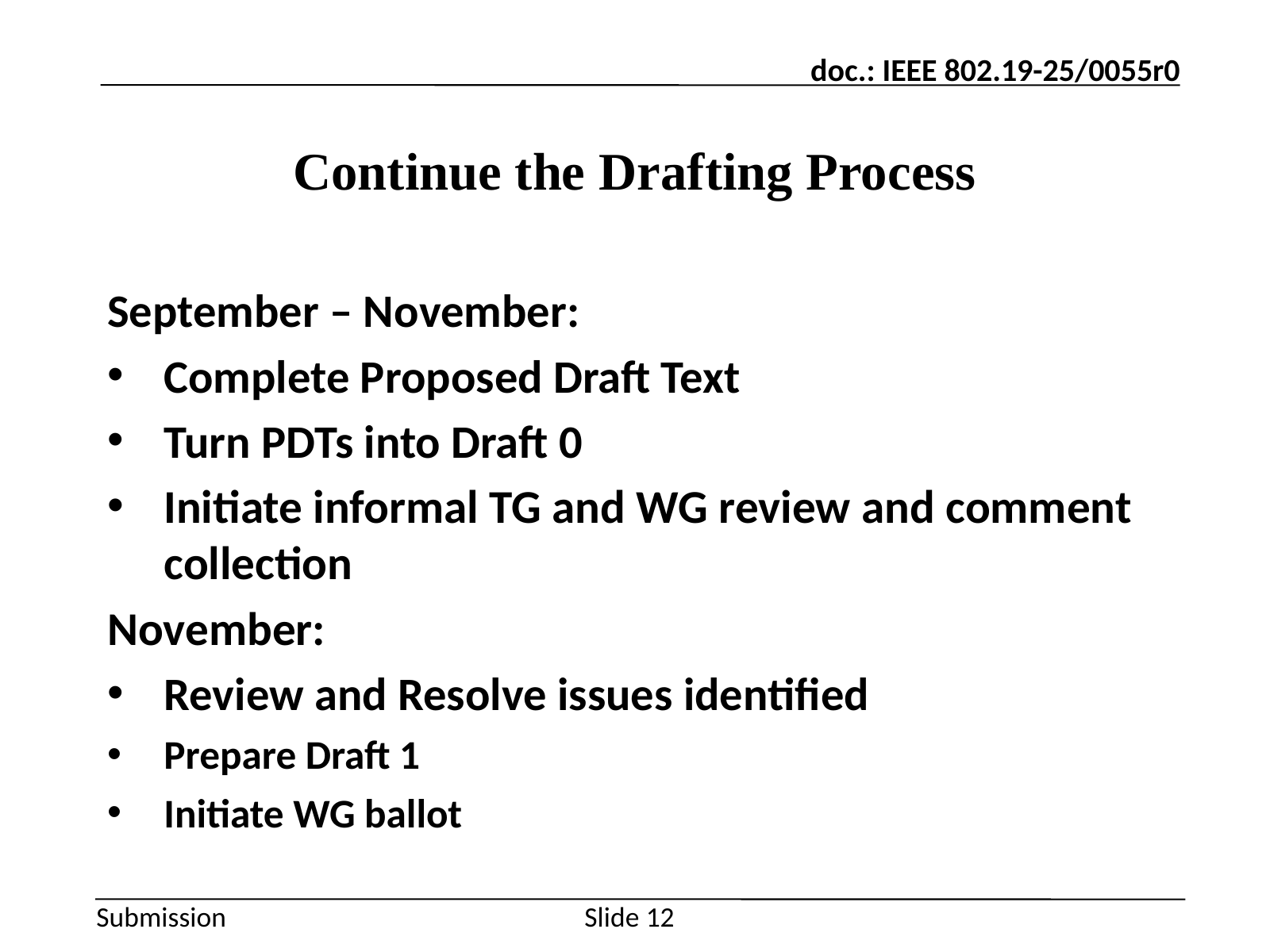

# Continue the Drafting Process
September – November:
Complete Proposed Draft Text
Turn PDTs into Draft 0
Initiate informal TG and WG review and comment collection
November:
Review and Resolve issues identified
Prepare Draft 1
Initiate WG ballot
Slide 12